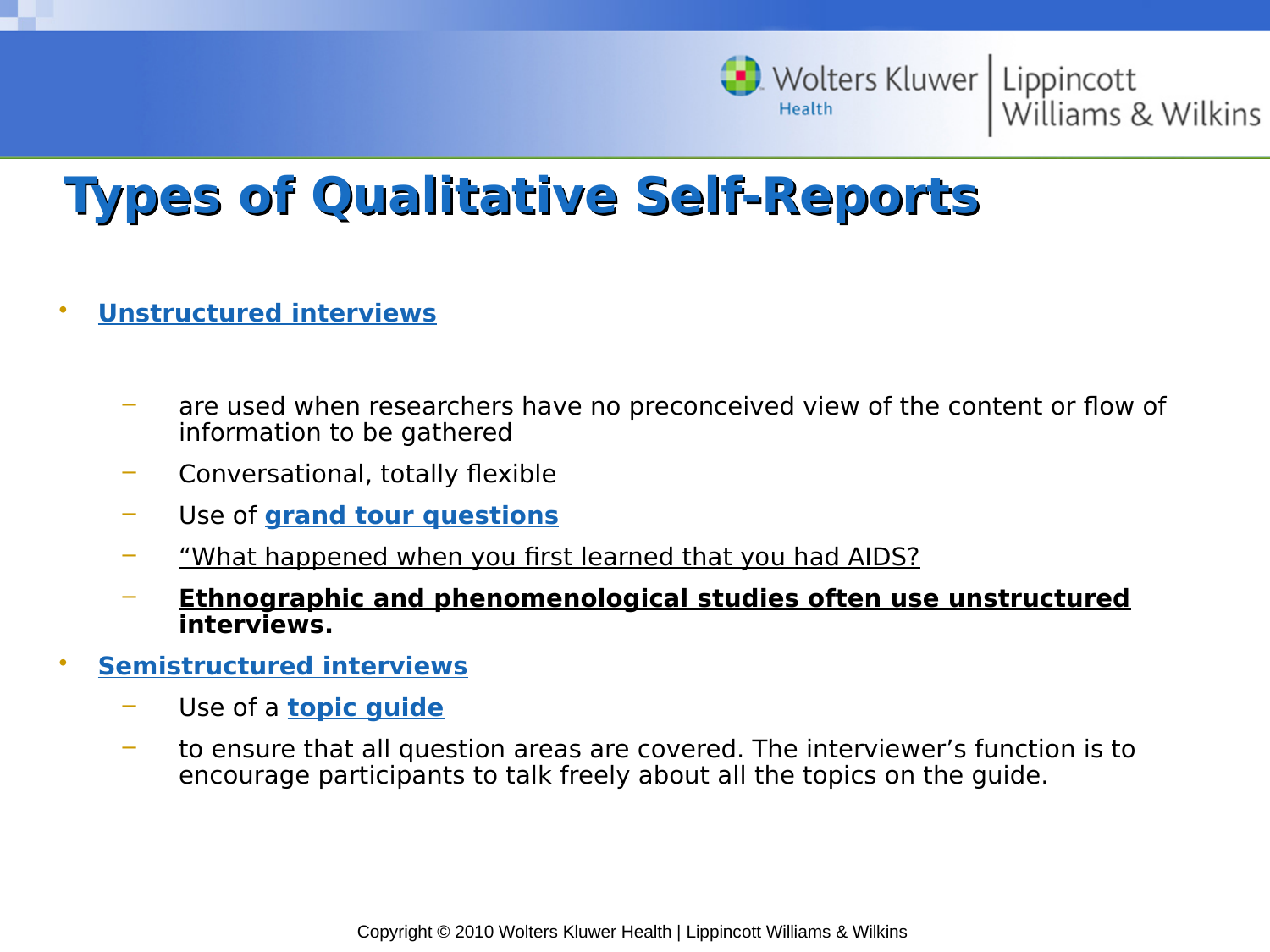

# Types of Qualitative Self-Reports
Unstructured interviews

are used when researchers have no preconceived view of the content or ﬂow of information to be gathered
Conversational, totally flexible
Use of grand tour questions
“What happened when you ﬁrst learned that you had AIDS?
Ethnographic and phenomenological studies often use unstructured interviews.
Semistructured interviews
Use of a topic guide
to ensure that all question areas are covered. The interviewer’s function is to encourage participants to talk freely about all the topics on the guide.